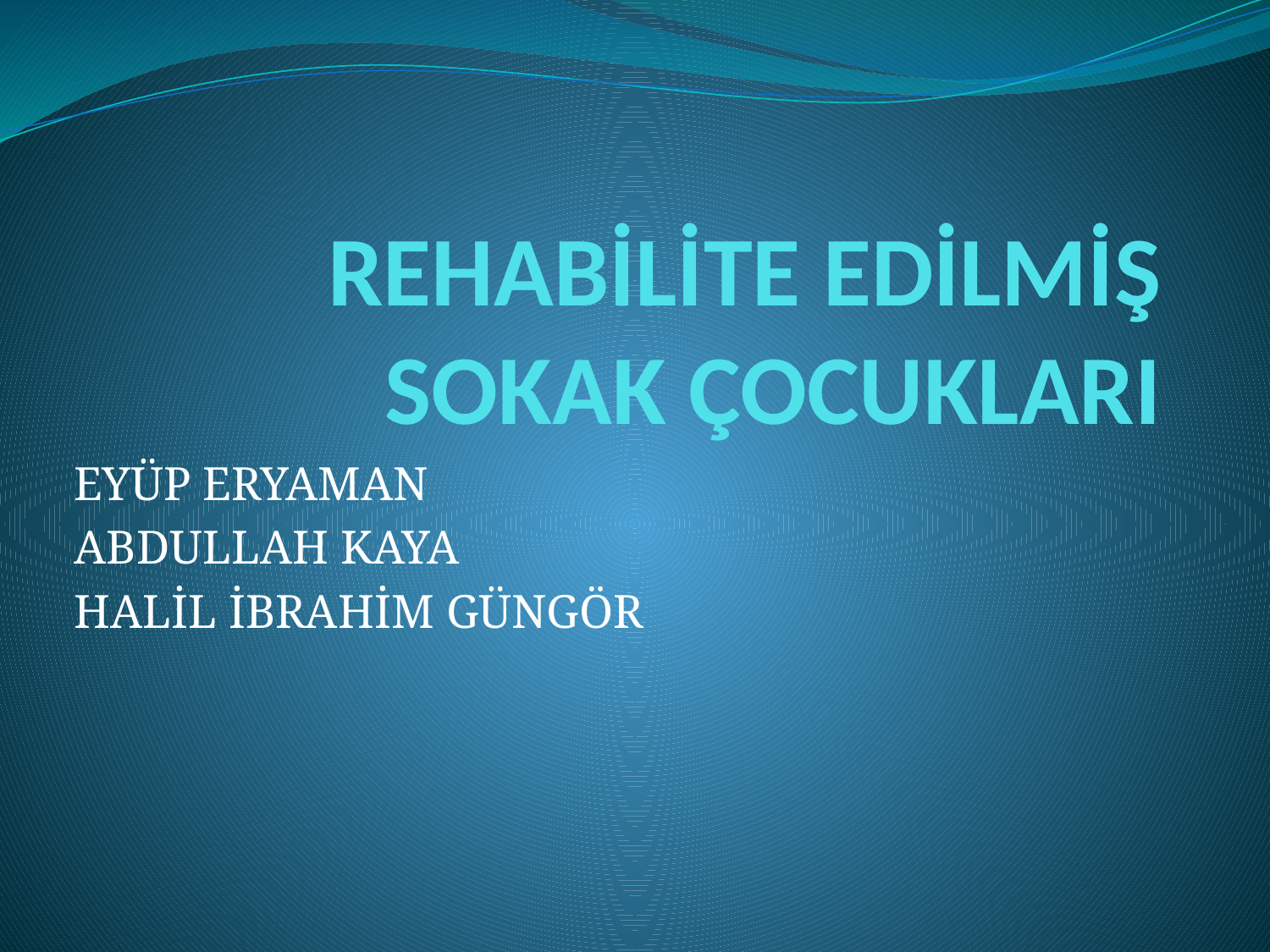

# REHABİLİTE EDİLMİŞ SOKAK ÇOCUKLARI
EYÜP ERYAMAN
ABDULLAH KAYA
HALİL İBRAHİM GÜNGÖR